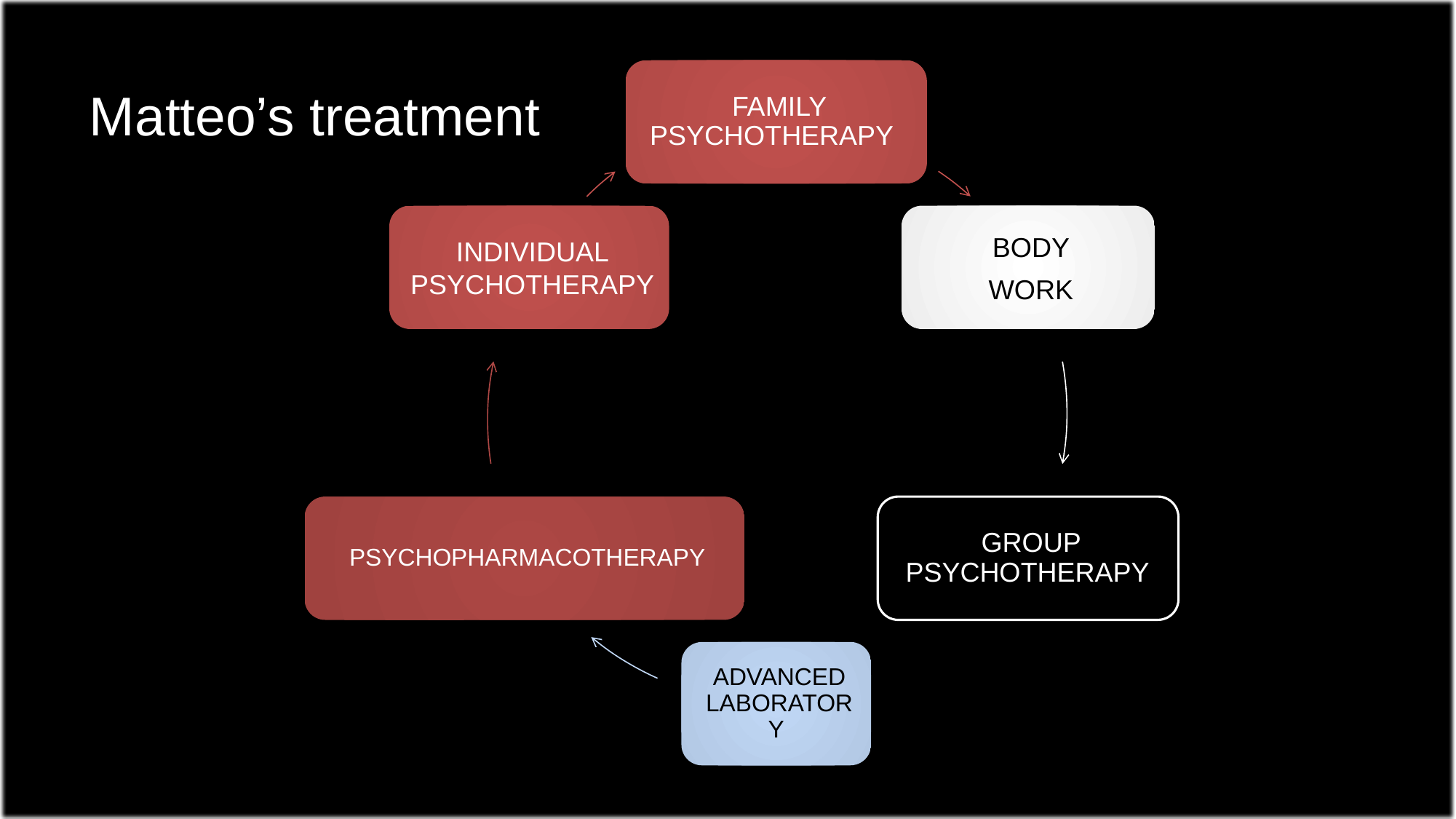

# Matteo’s treatment
FAMILY PSYCHOTHERAPY
BODY
WORK
GROUP PSYCHOTHERAPY
ADVANCED LABORATORY
PSYCHOPHARMACOTHERAPY
INDIVIDUAL PSYCHOTHERAPY